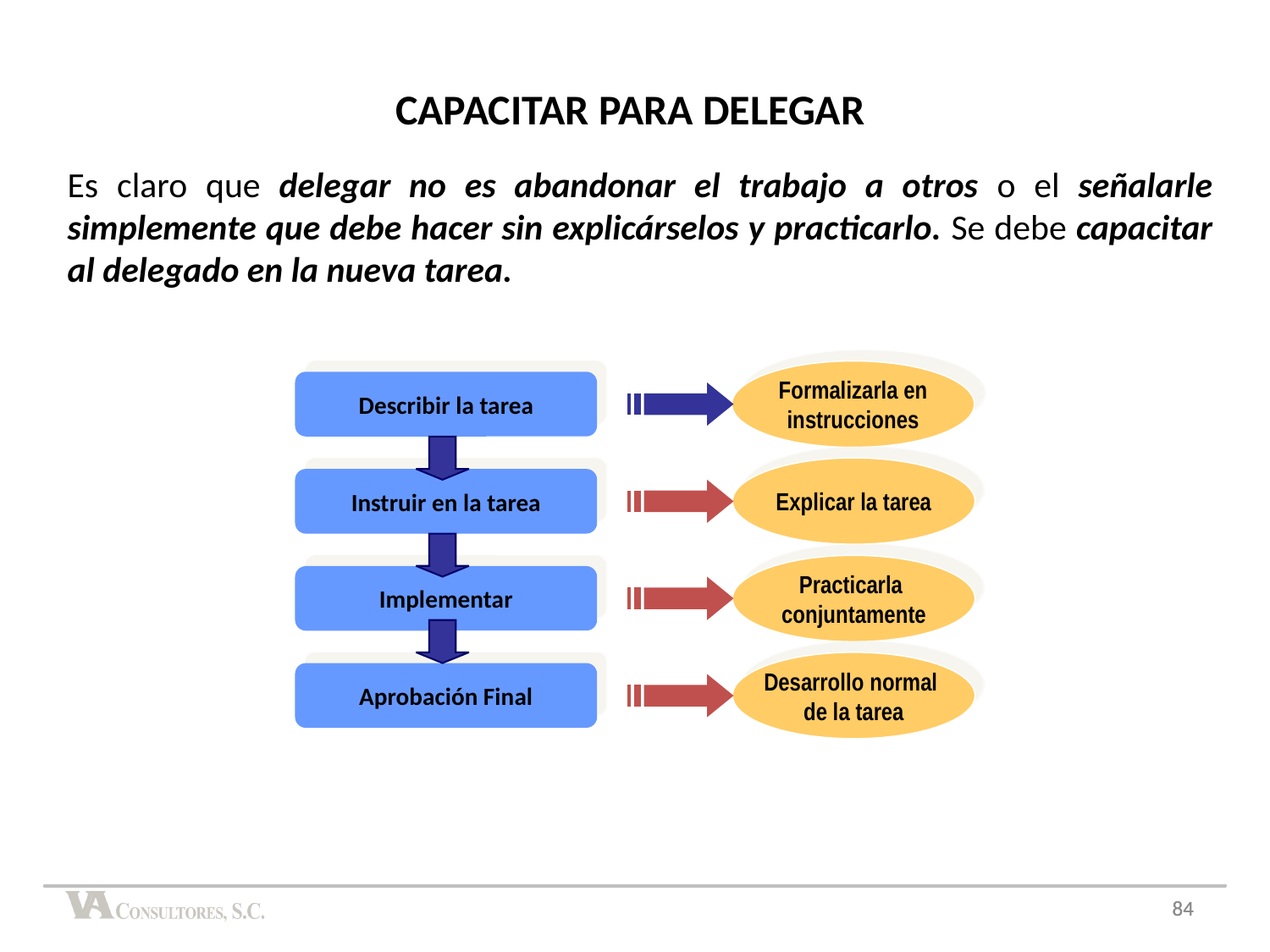

CAPACITAR PARA DELEGAR
Es claro que delegar no es abandonar el trabajo a otros o el señalarle simplemente que debe hacer sin explicárselos y practicarlo. Se debe capacitar al delegado en la nueva tarea.
Formalizarla en
instrucciones
Describir la tarea

Explicar la tarea
Instruir en la tarea

Practicarla
conjuntamente
Implementar

Desarrollo normal
de la tarea
Aprobación Final

84